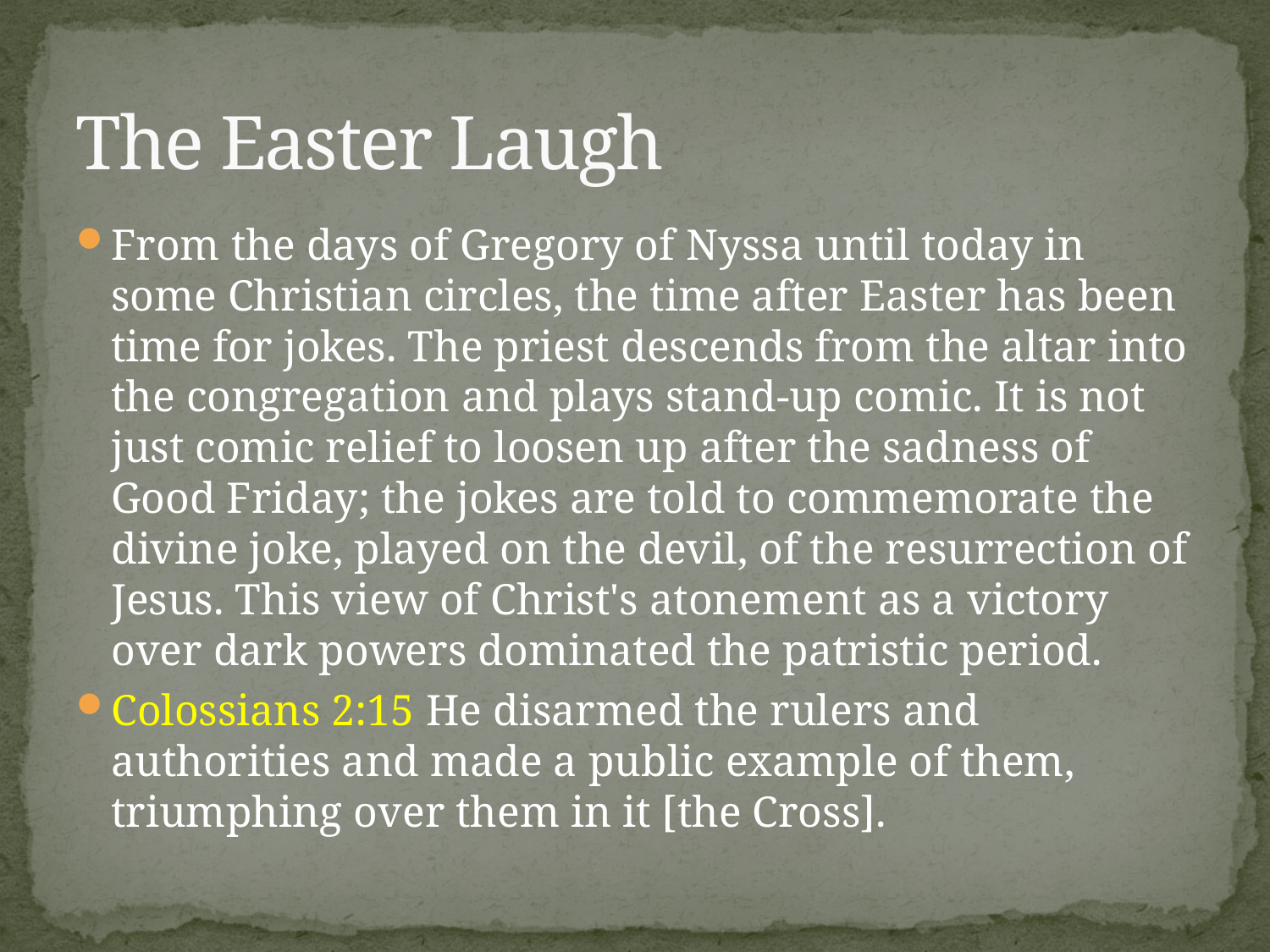

# The Easter Laugh
From the days of Gregory of Nyssa until today in some Christian circles, the time after Easter has been time for jokes. The priest descends from the altar into the congregation and plays stand-up comic. It is not just comic relief to loosen up after the sadness of Good Friday; the jokes are told to commemorate the divine joke, played on the devil, of the resurrection of Jesus. This view of Christ's atonement as a victory over dark powers dominated the patristic period.
Colossians 2:15 He disarmed the rulers and authorities and made a public example of them, triumphing over them in it [the Cross].